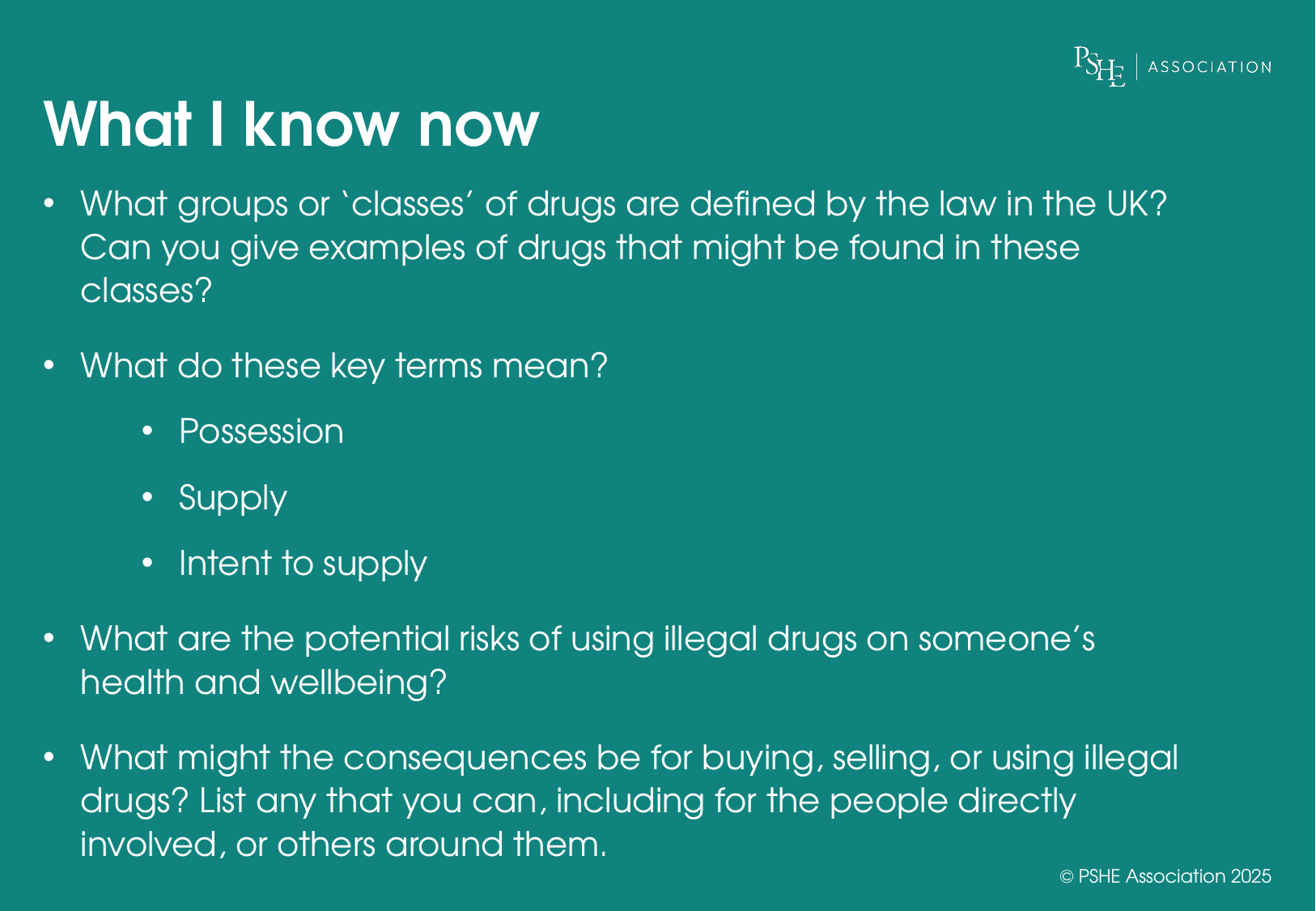

# What I know now
What groups or ‘classes’ of drugs are defined by the law in the UK? Can you give examples of drugs that might be found in these classes?
What do these key terms mean?
Possession
Supply
Intent to supply
What are the potential risks of using illegal drugs on someone’s health and wellbeing?
What might the consequences be for buying, selling, or using illegal drugs? List any that you can, including for the people directly involved, or others around them.

© PSHE Association 2025